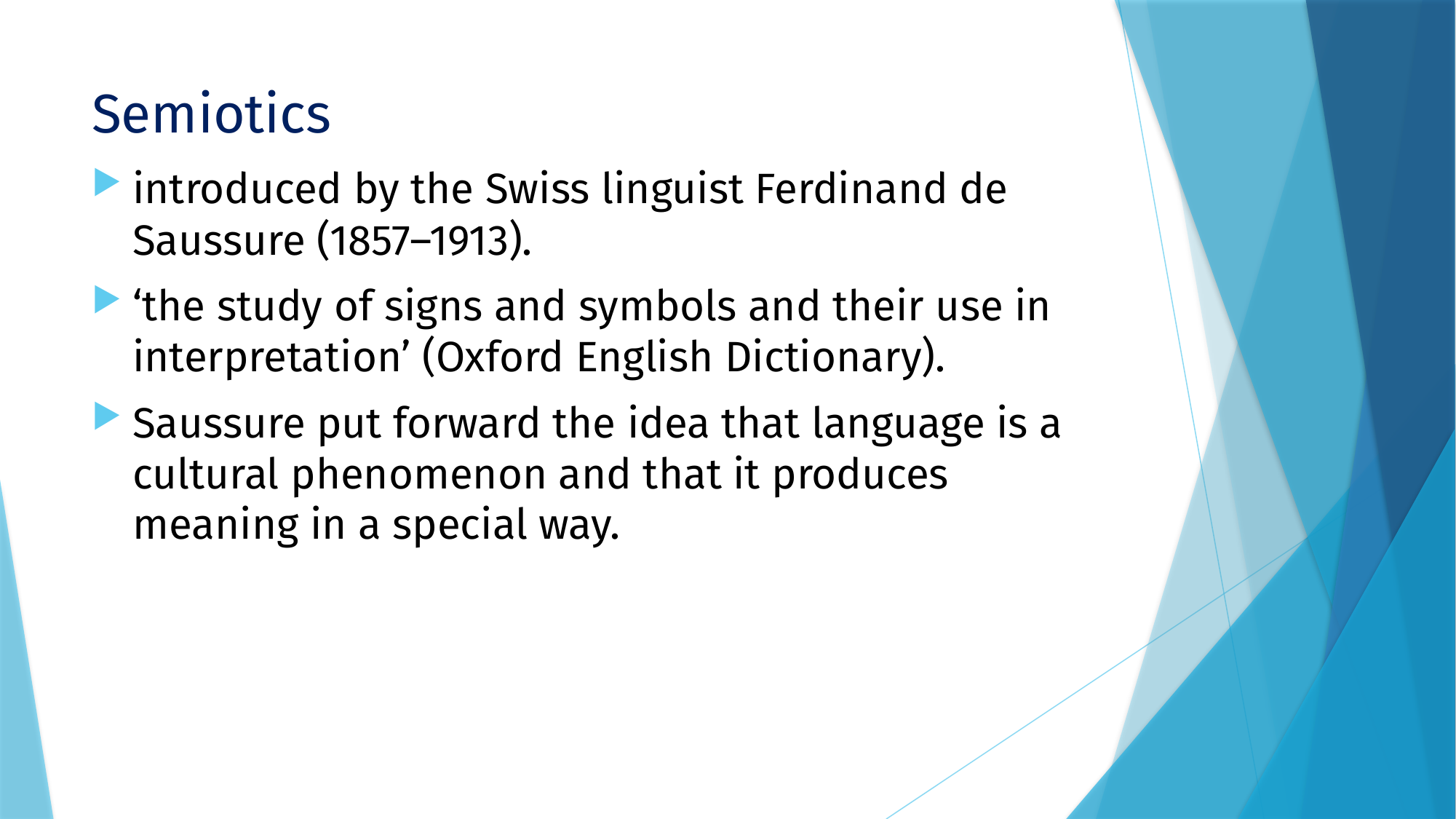

# Semiotics
introduced by the Swiss linguist Ferdinand de Saussure (1857–1913).
‘the study of signs and symbols and their use in interpretation’ (Oxford English Dictionary).
Saussure put forward the idea that language is a cultural phenomenon and that it produces meaning in a special way.